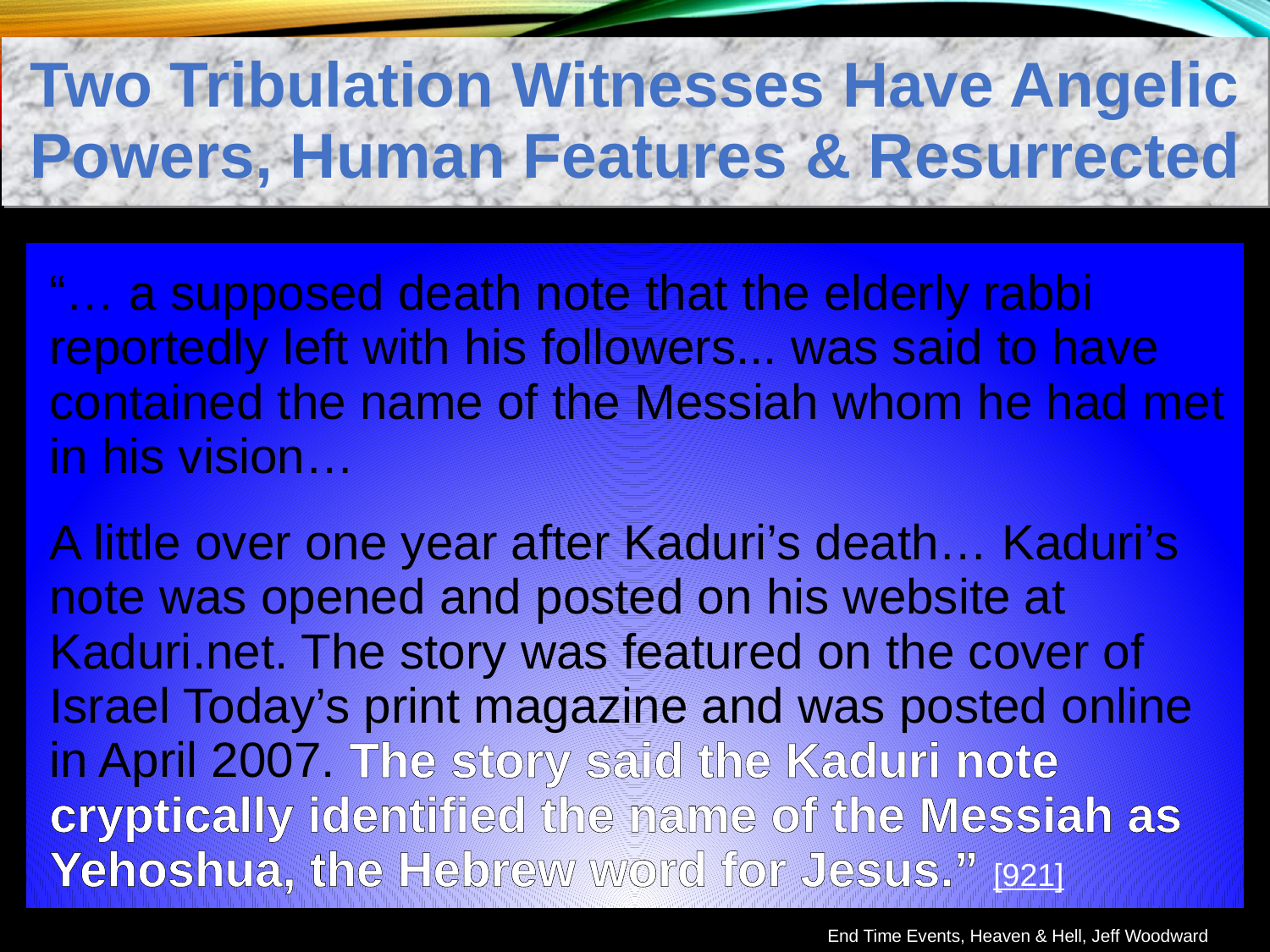

Two Tribulation Witnesses Have Angelic Powers, Human Features & Resurrected
“… a supposed death note that the elderly rabbi reportedly left with his followers... was said to have contained the name of the Messiah whom he had met in his vision…
A little over one year after Kaduri’s death… Kaduri’s note was opened and posted on his website at Kaduri.net. The story was featured on the cover of Israel Today’s print magazine and was posted online in April 2007. The story said the Kaduri note cryptically identified the name of the Messiah as Yehoshua, the Hebrew word for Jesus.” [921]
End Time Events, Heaven & Hell, Jeff Woodward